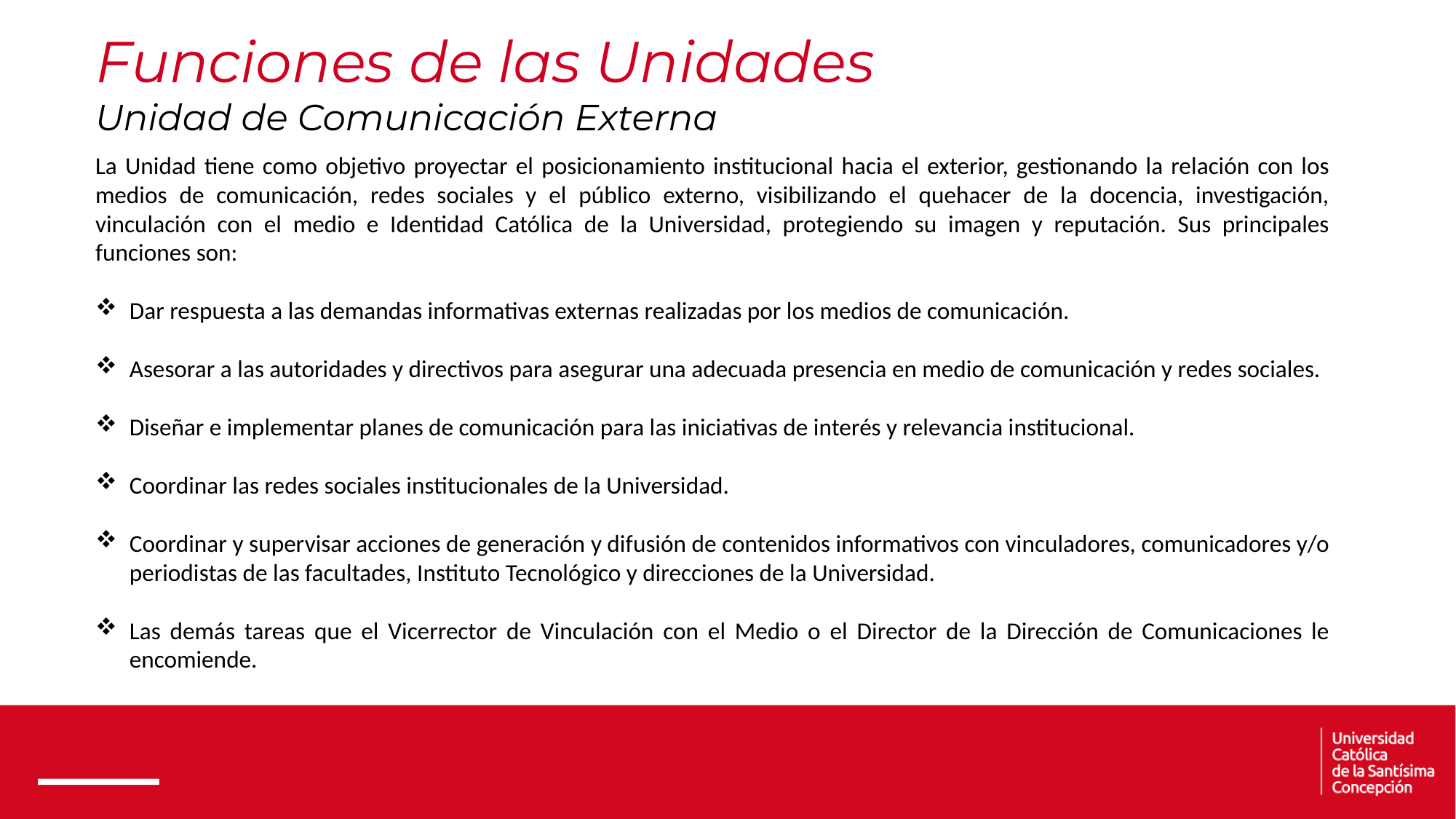

Funciones de las Unidades
Unidad de Comunicación Externa
La Unidad tiene como objetivo proyectar el posicionamiento institucional hacia el exterior, gestionando la relación con los medios de comunicación, redes sociales y el público externo, visibilizando el quehacer de la docencia, investigación, vinculación con el medio e Identidad Católica de la Universidad, protegiendo su imagen y reputación. Sus principales funciones son:

Dar respuesta a las demandas informativas externas realizadas por los medios de comunicación.

Asesorar a las autoridades y directivos para asegurar una adecuada presencia en medio de comunicación y redes sociales.

Diseñar e implementar planes de comunicación para las iniciativas de interés y relevancia institucional.

Coordinar las redes sociales institucionales de la Universidad.

Coordinar y supervisar acciones de generación y difusión de contenidos informativos con vinculadores, comunicadores y/o periodistas de las facultades, Instituto Tecnológico y direcciones de la Universidad.

Las demás tareas que el Vicerrector de Vinculación con el Medio o el Director de la Dirección de Comunicaciones le encomiende.